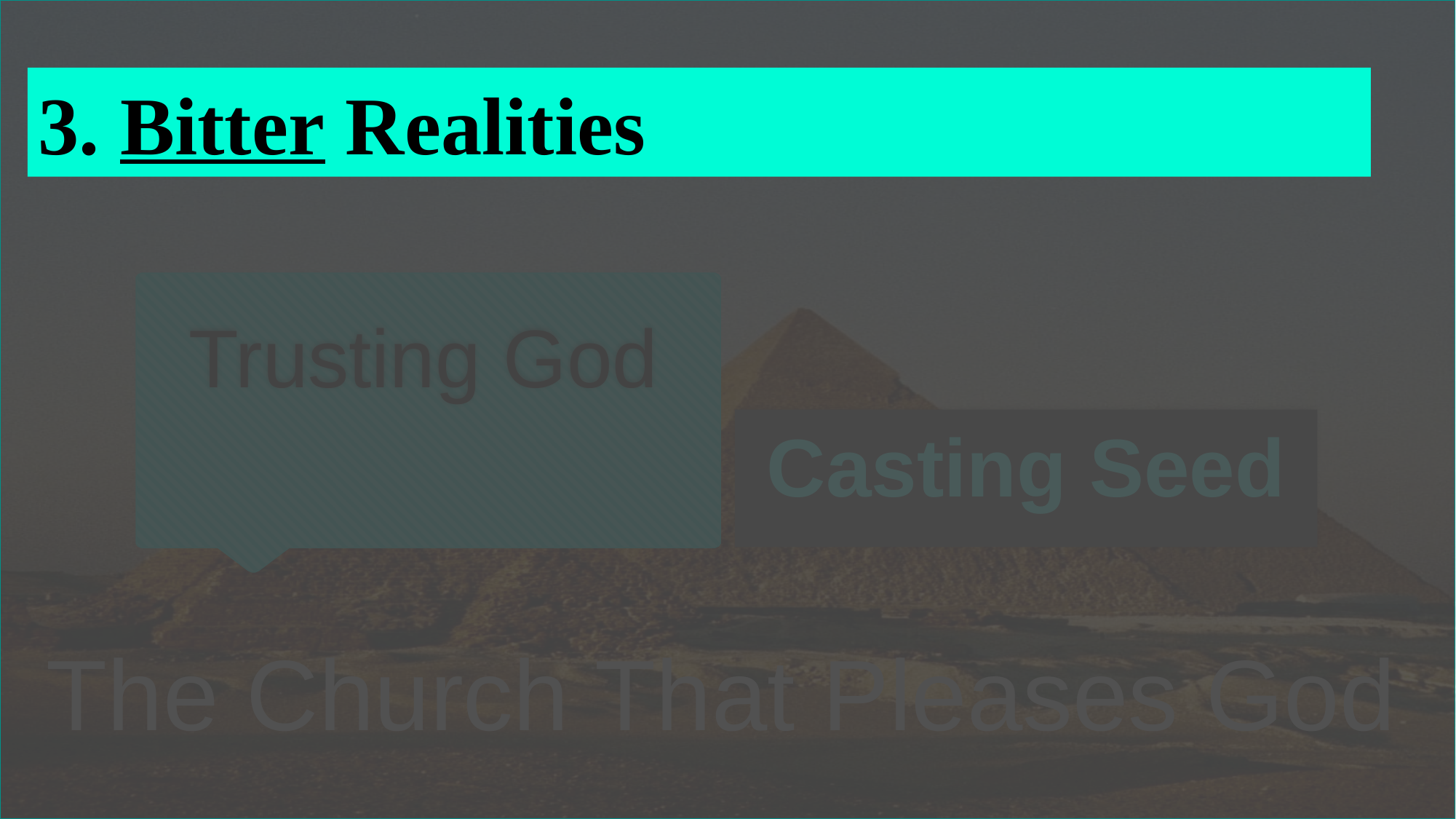

3. Bitter Realities
# Trusting God
Casting Seed
The Church That Pleases God